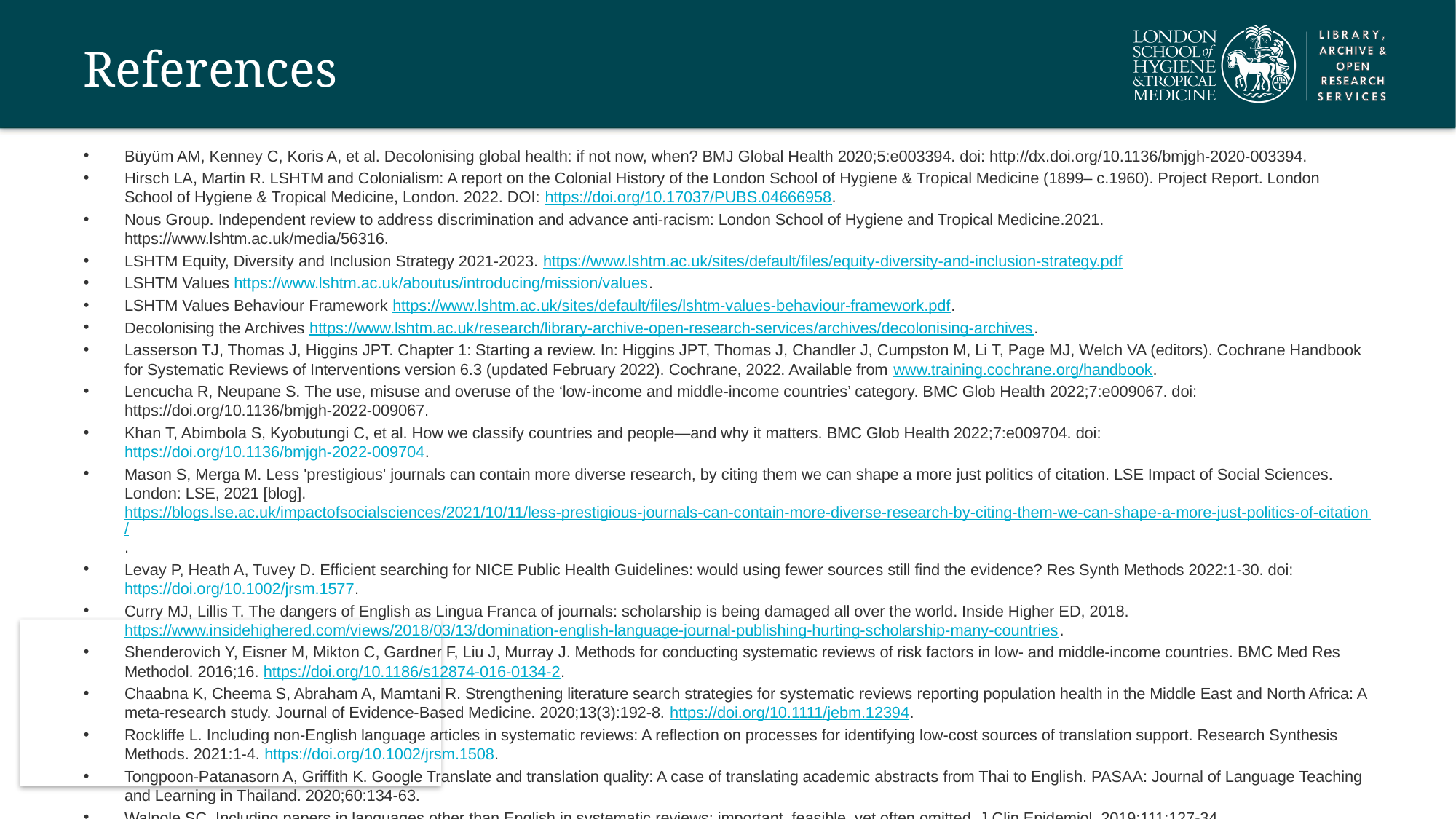

# References
Büyüm AM, Kenney C, Koris A, et al. Decolonising global health: if not now, when? BMJ Global Health 2020;5:e003394. doi: http://dx.doi.org/10.1136/bmjgh-2020-003394.
Hirsch LA, Martin R. LSHTM and Colonialism: A report on the Colonial History of the London School of Hygiene & Tropical Medicine (1899– c.1960). Project Report. London School of Hygiene & Tropical Medicine, London. 2022. DOI: https://doi.org/10.17037/PUBS.04666958.
Nous Group. Independent review to address discrimination and advance anti-racism: London School of Hygiene and Tropical Medicine.2021. https://www.lshtm.ac.uk/media/56316.
LSHTM Equity, Diversity and Inclusion Strategy 2021-2023. https://www.lshtm.ac.uk/sites/default/files/equity-diversity-and-inclusion-strategy.pdf
LSHTM Values https://www.lshtm.ac.uk/aboutus/introducing/mission/values.
LSHTM Values Behaviour Framework https://www.lshtm.ac.uk/sites/default/files/lshtm-values-behaviour-framework.pdf.
Decolonising the Archives https://www.lshtm.ac.uk/research/library-archive-open-research-services/archives/decolonising-archives.
Lasserson TJ, Thomas J, Higgins JPT. Chapter 1: Starting a review. In: Higgins JPT, Thomas J, Chandler J, Cumpston M, Li T, Page MJ, Welch VA (editors). Cochrane Handbook for Systematic Reviews of Interventions version 6.3 (updated February 2022). Cochrane, 2022. Available from www.training.cochrane.org/handbook.
Lencucha R, Neupane S. The use, misuse and overuse of the ‘low-income and middle-income countries’ category. BMC Glob Health 2022;7:e009067. doi: https://doi.org/10.1136/bmjgh-2022-009067.
Khan T, Abimbola S, Kyobutungi C, et al. How we classify countries and people—and why it matters. BMC Glob Health 2022;7:e009704. doi: https://doi.org/10.1136/bmjgh-2022-009704.
Mason S, Merga M. Less 'prestigious' journals can contain more diverse research, by citing them we can shape a more just politics of citation. LSE Impact of Social Sciences. London: LSE, 2021 [blog]. https://blogs.lse.ac.uk/impactofsocialsciences/2021/10/11/less-prestigious-journals-can-contain-more-diverse-research-by-citing-them-we-can-shape-a-more-just-politics-of-citation/.
Levay P, Heath A, Tuvey D. Efficient searching for NICE Public Health Guidelines: would using fewer sources still find the evidence? Res Synth Methods 2022:1-30. doi: https://doi.org/10.1002/jrsm.1577.
Curry MJ, Lillis T. The dangers of English as Lingua Franca of journals: scholarship is being damaged all over the world. Inside Higher ED, 2018. https://www.insidehighered.com/views/2018/03/13/domination-english-language-journal-publishing-hurting-scholarship-many-countries.
Shenderovich Y, Eisner M, Mikton C, Gardner F, Liu J, Murray J. Methods for conducting systematic reviews of risk factors in low- and middle-income countries. BMC Med Res Methodol. 2016;16. https://doi.org/10.1186/s12874-016-0134-2.
Chaabna K, Cheema S, Abraham A, Mamtani R. Strengthening literature search strategies for systematic reviews reporting population health in the Middle East and North Africa: A meta-research study. Journal of Evidence-Based Medicine. 2020;13(3):192-8. https://doi.org/10.1111/jebm.12394.
Rockliffe L. Including non-English language articles in systematic reviews: A reflection on processes for identifying low-cost sources of translation support. Research Synthesis Methods. 2021:1-4. https://doi.org/10.1002/jrsm.1508.
Tongpoon-Patanasorn A, Griffith K. Google Translate and translation quality: A case of translating academic abstracts from Thai to English. PASAA: Journal of Language Teaching and Learning in Thailand. 2020;60:134-63.
Walpole SC. Including papers in languages other than English in systematic reviews: important, feasible, yet often omitted. J Clin Epidemiol. 2019;111:127-34. https://doi.org/10.1016/j.jclinepi.2019.03.004. LSHTM. Equitable Partnerships. https://www.lshtm.ac.uk/research/global-partnerships/equitable-partnerships.
Bethel AC, Rogers M, Abbott R. Use of a search summary table to improve systematic review search methods, results, and efficiency. J Med Libr Assoc 2021;109(1):97-106. doi: https://doi.org/10.5195/jmla.2021.809.